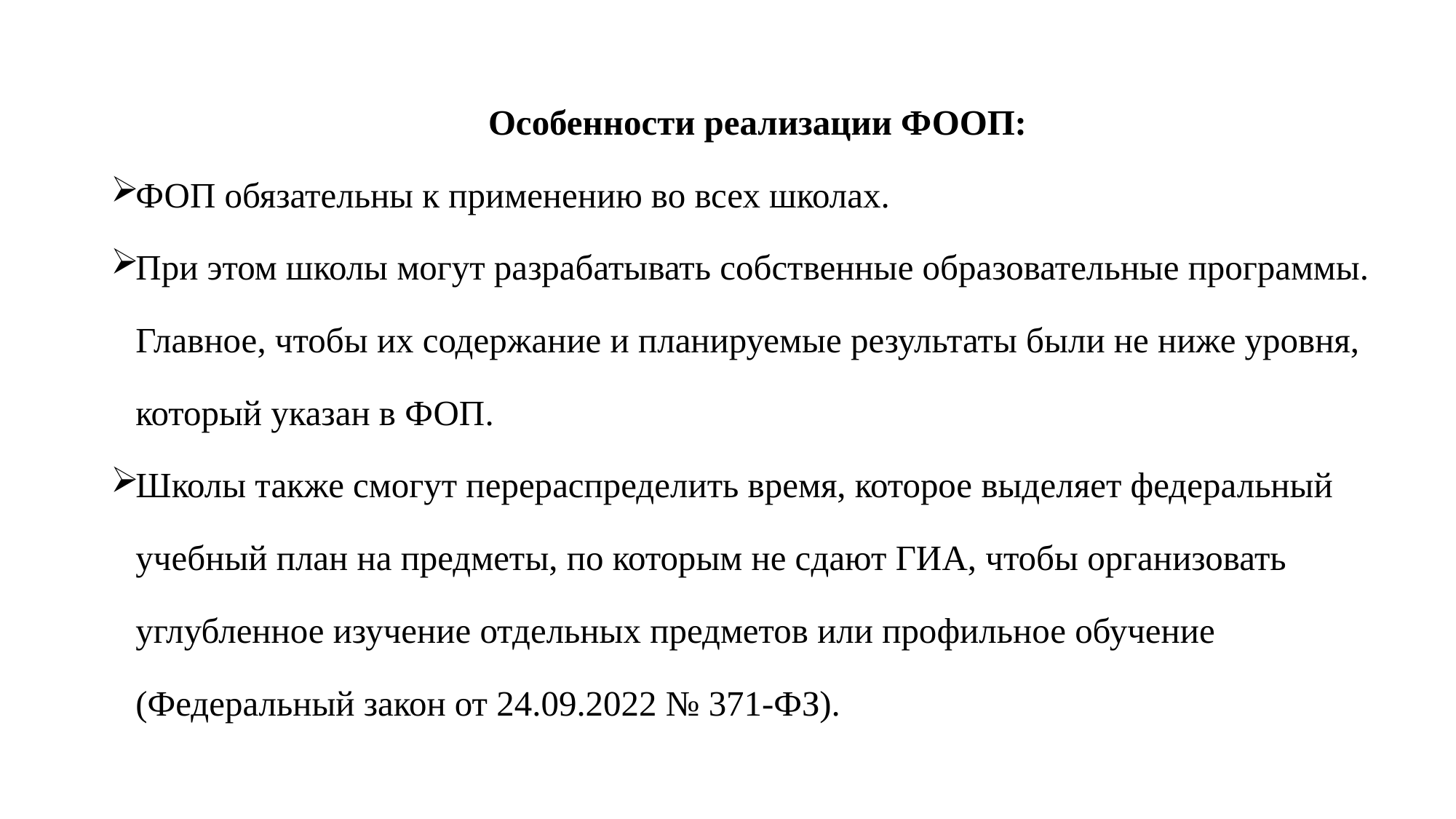

Особенности реализации ФООП:
ФОП обязательны к применению во всех школах.
При этом школы могут разрабатывать собственные образовательные программы. Главное, чтобы их содержание и планируемые результаты были не ниже уровня, который указан в ФОП.
Школы также смогут перераспределить время, которое выделяет федеральный учебный план на предметы, по которым не сдают ГИА, чтобы организовать углубленное изучение отдельных предметов или профильное обучение (Федеральный закон от 24.09.2022 № 371-ФЗ).